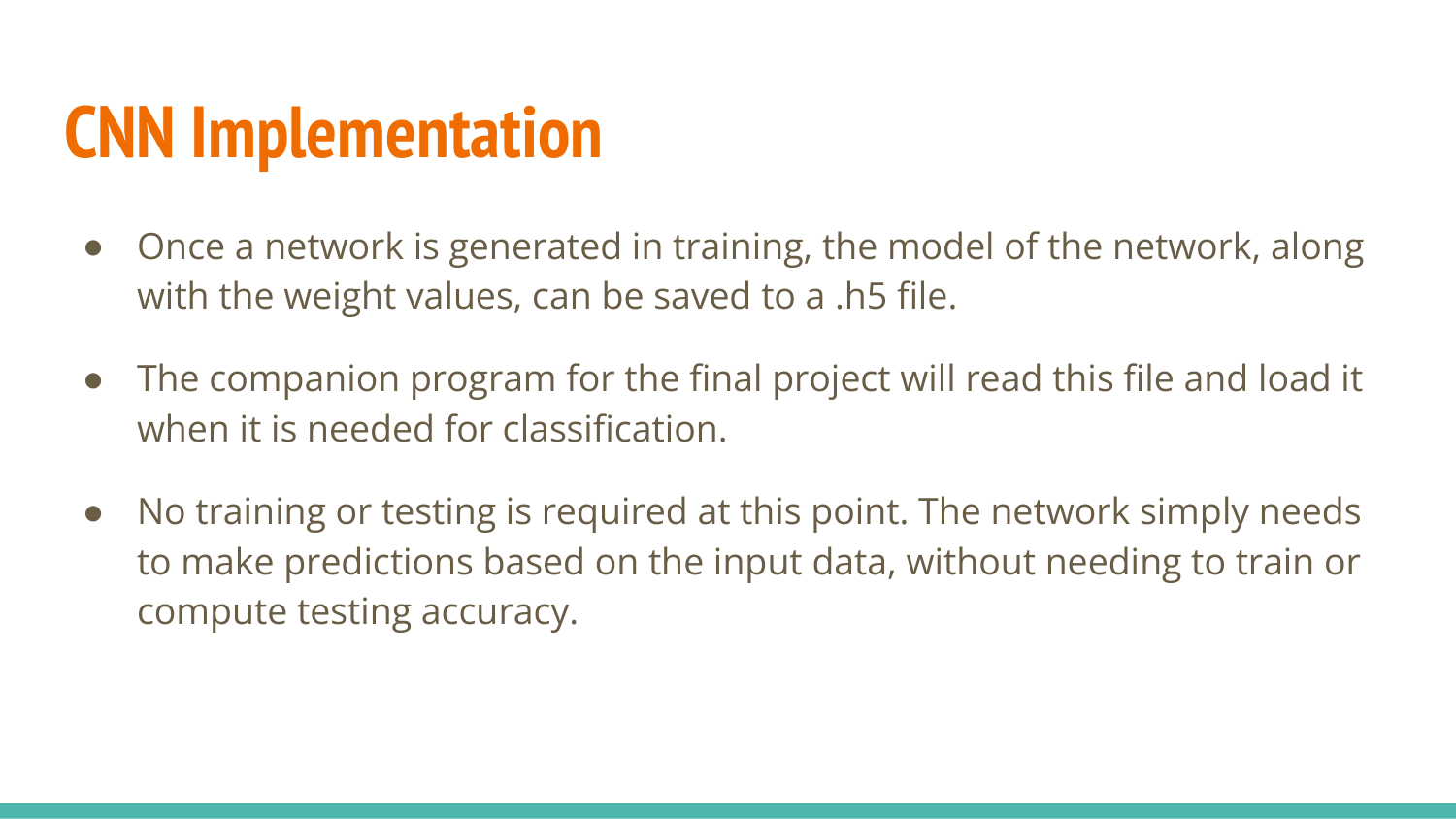

# CNN Implementation
Once a network is generated in training, the model of the network, along with the weight values, can be saved to a .h5 file.
The companion program for the final project will read this file and load it when it is needed for classification.
No training or testing is required at this point. The network simply needs to make predictions based on the input data, without needing to train or compute testing accuracy.